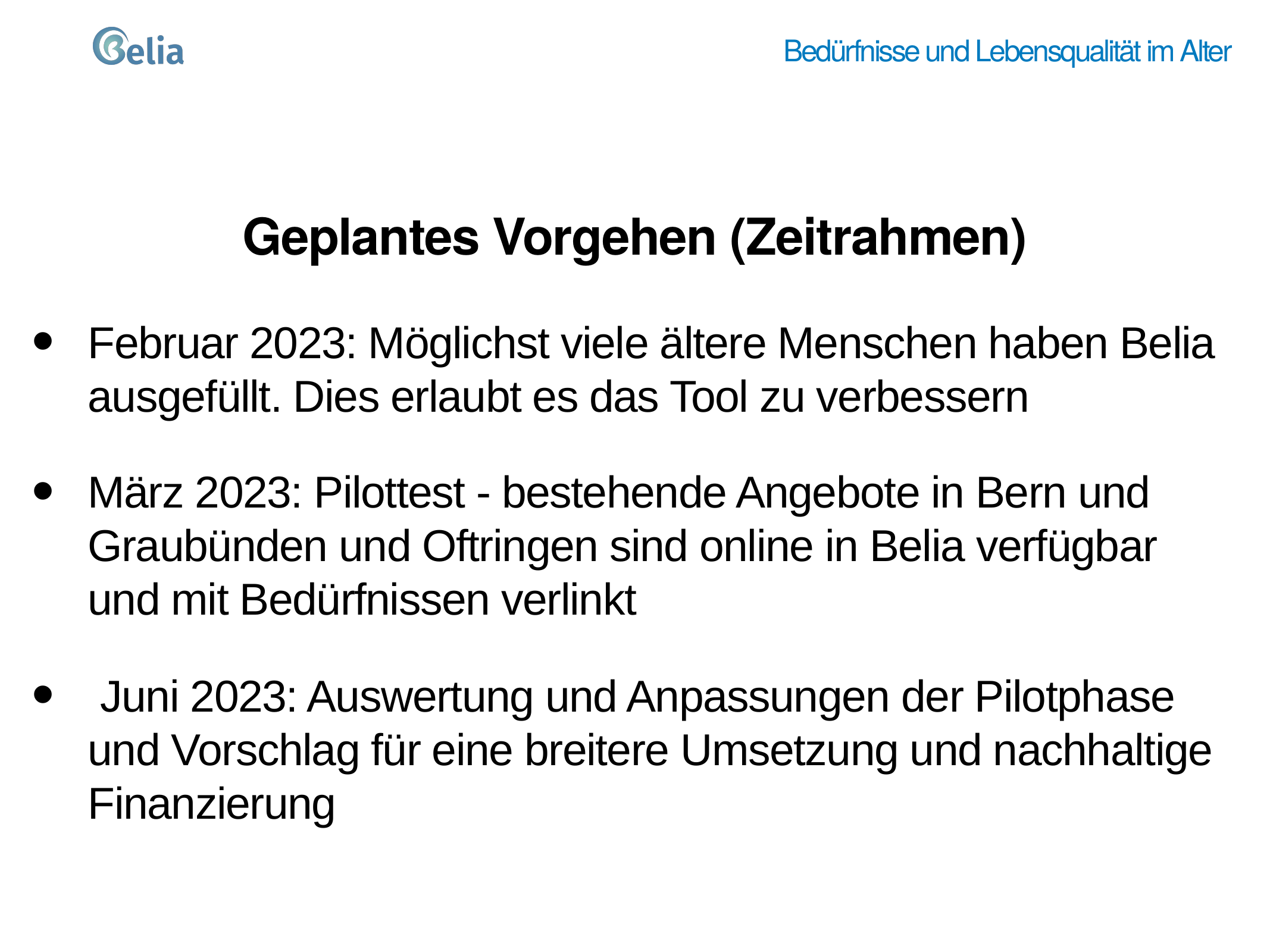

Bedürfnisse und Lebensqualität im Alter

Geplantes Vorgehen (Zeitrahmen)

Februar 2023: Möglichst viele ältere Menschen haben Belia ausgefüllt. Dies erlaubt es das Tool zu verbessern

März 2023: Pilottest - bestehende Angebote in Bern und Graubünden und Oftringen sind online in Belia verfügbar und mit Bedürfnissen verlinkt

 Juni 2023: Auswertung und Anpassungen der Pilotphase und Vorschlag für eine breitere Umsetzung und nachhaltige Finanzierung